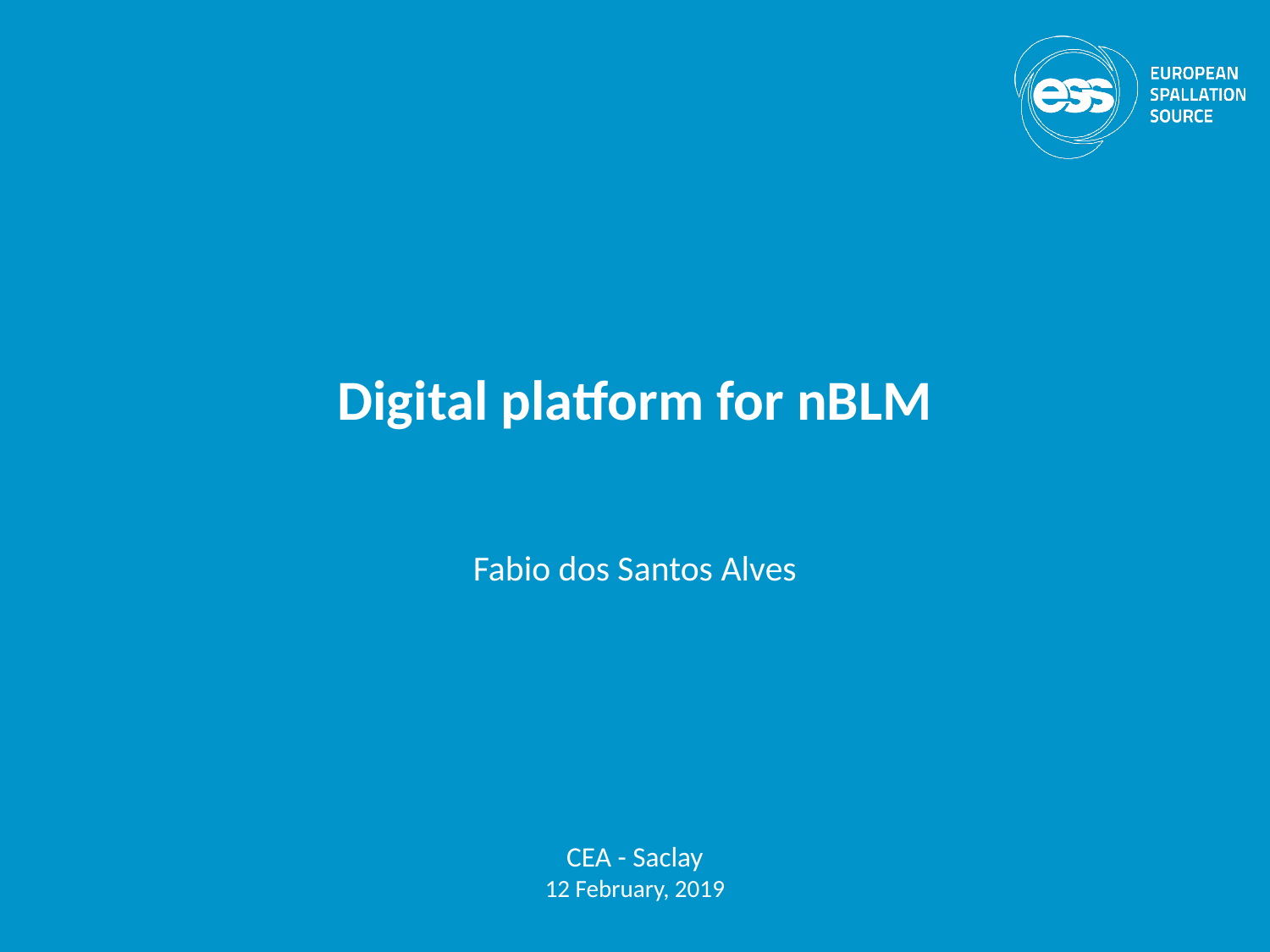

# Digital platform for nBLM
Fabio dos Santos Alves

CEA - Saclay
12 February, 2019